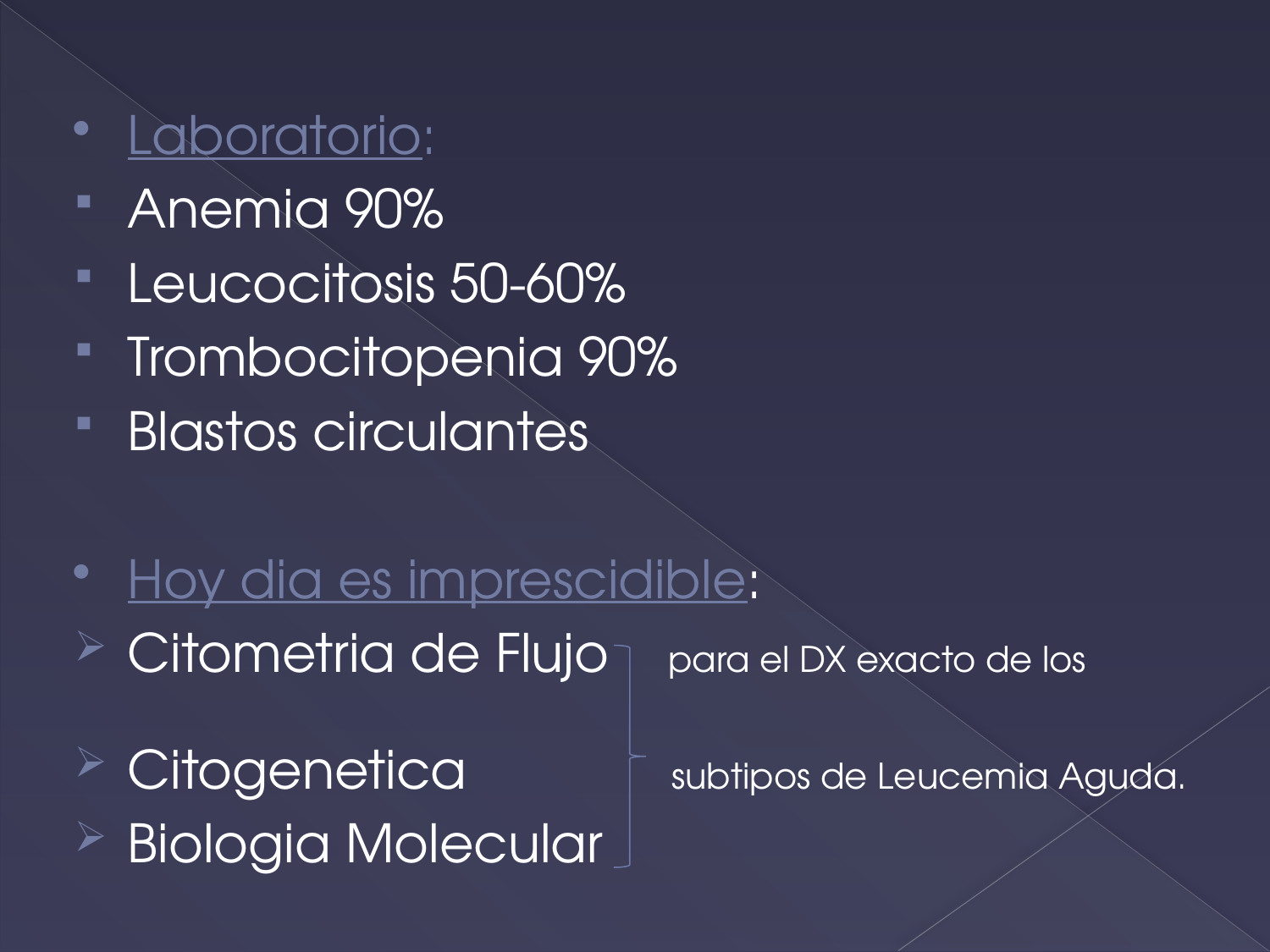

Laboratorio:
Anemia 90%
Leucocitosis 50-60%
Trombocitopenia 90%
Blastos circulantes

Hoy dia es imprescidible:
Citometria de Flujo    para el DX exacto de los
Citogenetica              subtipos de Leucemia Aguda.
Biologia Molecular